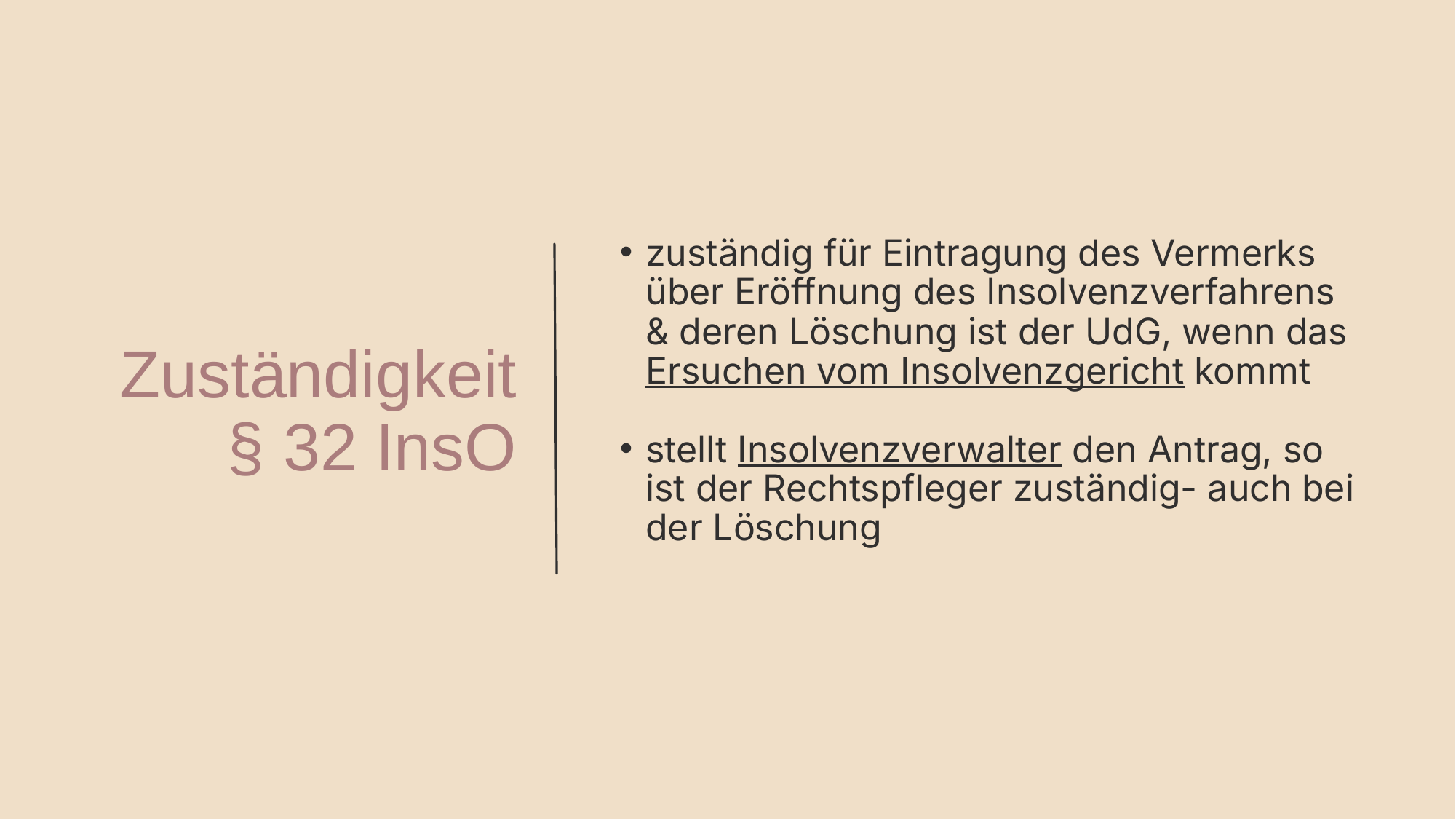

Zuständigkeit § 32 InsO

zuständig für Eintragung des Vermerks über Eröffnung des Insolvenzverfahrens & deren Löschung ist der UdG, wenn das Ersuchen vom Insolvenzgericht kommt

stellt Insolvenzverwalter den Antrag, so ist der Rechtspfleger zuständig- auch bei der Löschung